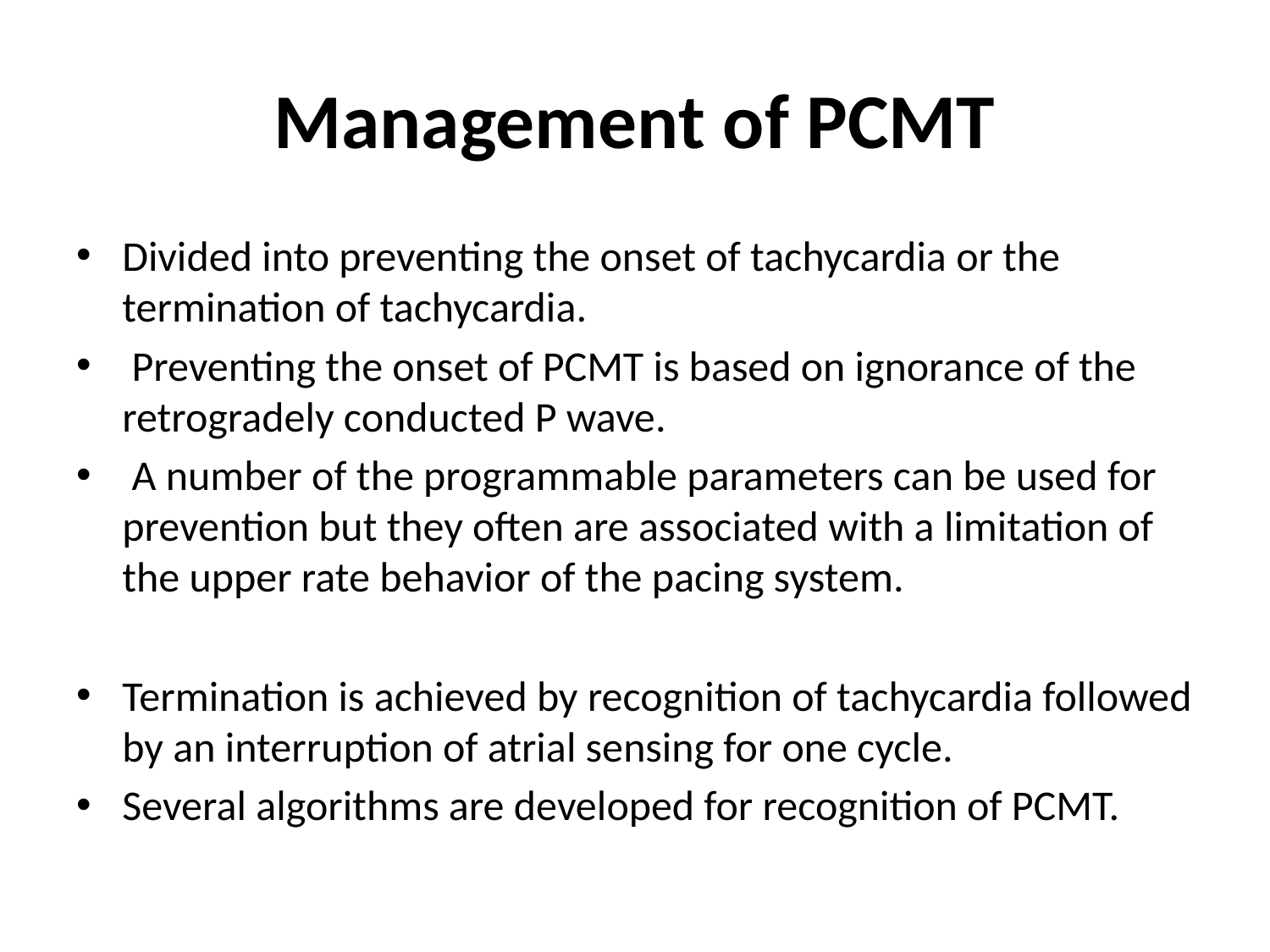

# Management of PCMT
Divided into preventing the onset of tachycardia or the termination of tachycardia.
 Preventing the onset of PCMT is based on ignorance of the retrogradely conducted P wave.
 A number of the programmable parameters can be used for prevention but they often are associated with a limitation of the upper rate behavior of the pacing system.

Termination is achieved by recognition of tachycardia followed by an interruption of atrial sensing for one cycle.
Several algorithms are developed for recognition of PCMT.